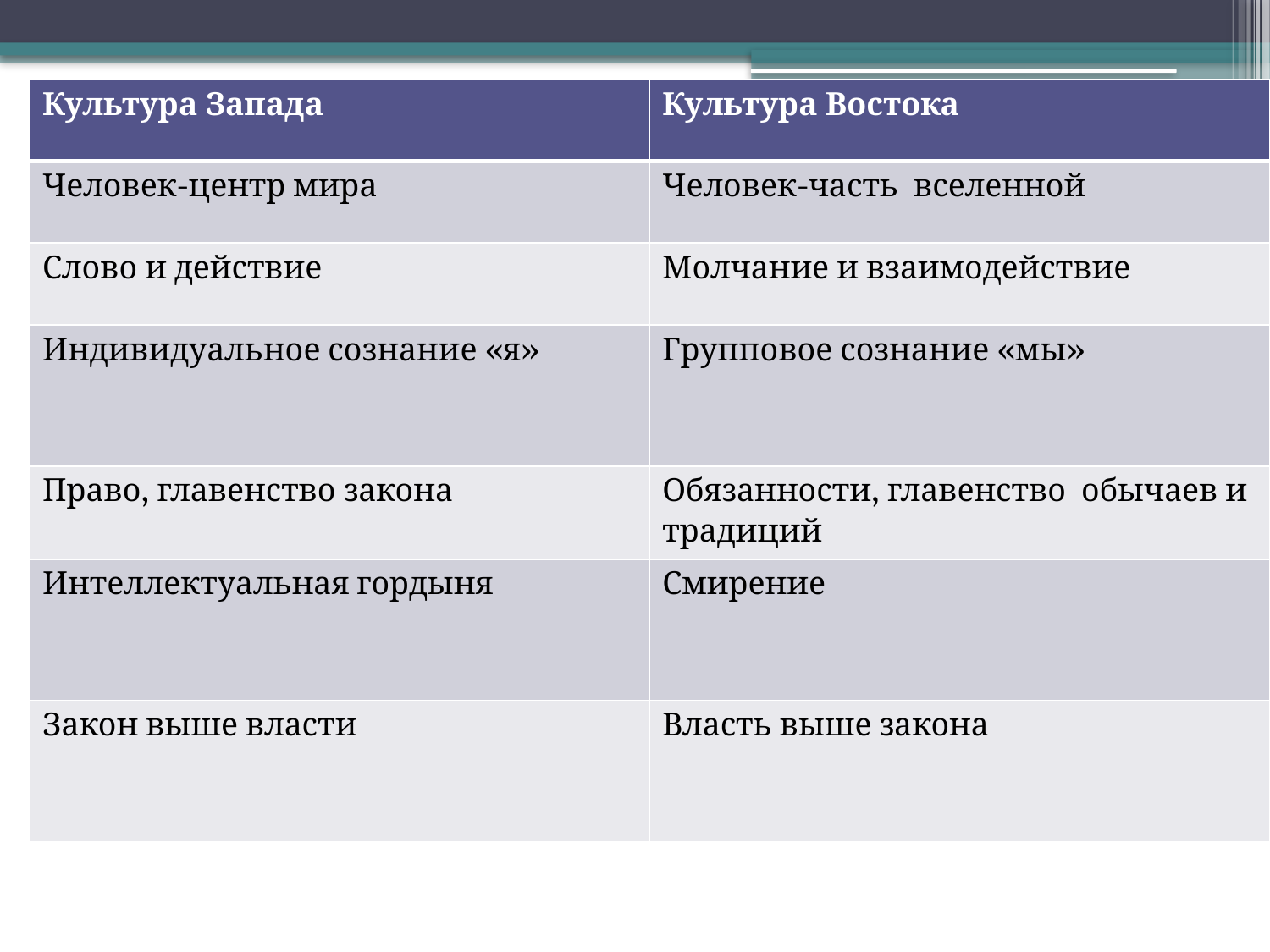

| Культура Запада | Культура Востока |
| --- | --- |
| Человек-центр мира | Человек-часть вселенной |
| Слово и действие | Молчание и взаимодействие |
| Индивидуальное сознание «я» | Групповое сознание «мы» |
| Право, главенство закона | Обязанности, главенство обычаев и традиций |
| Интеллектуальная гордыня | Смирение |
| Закон выше власти | Власть выше закона |